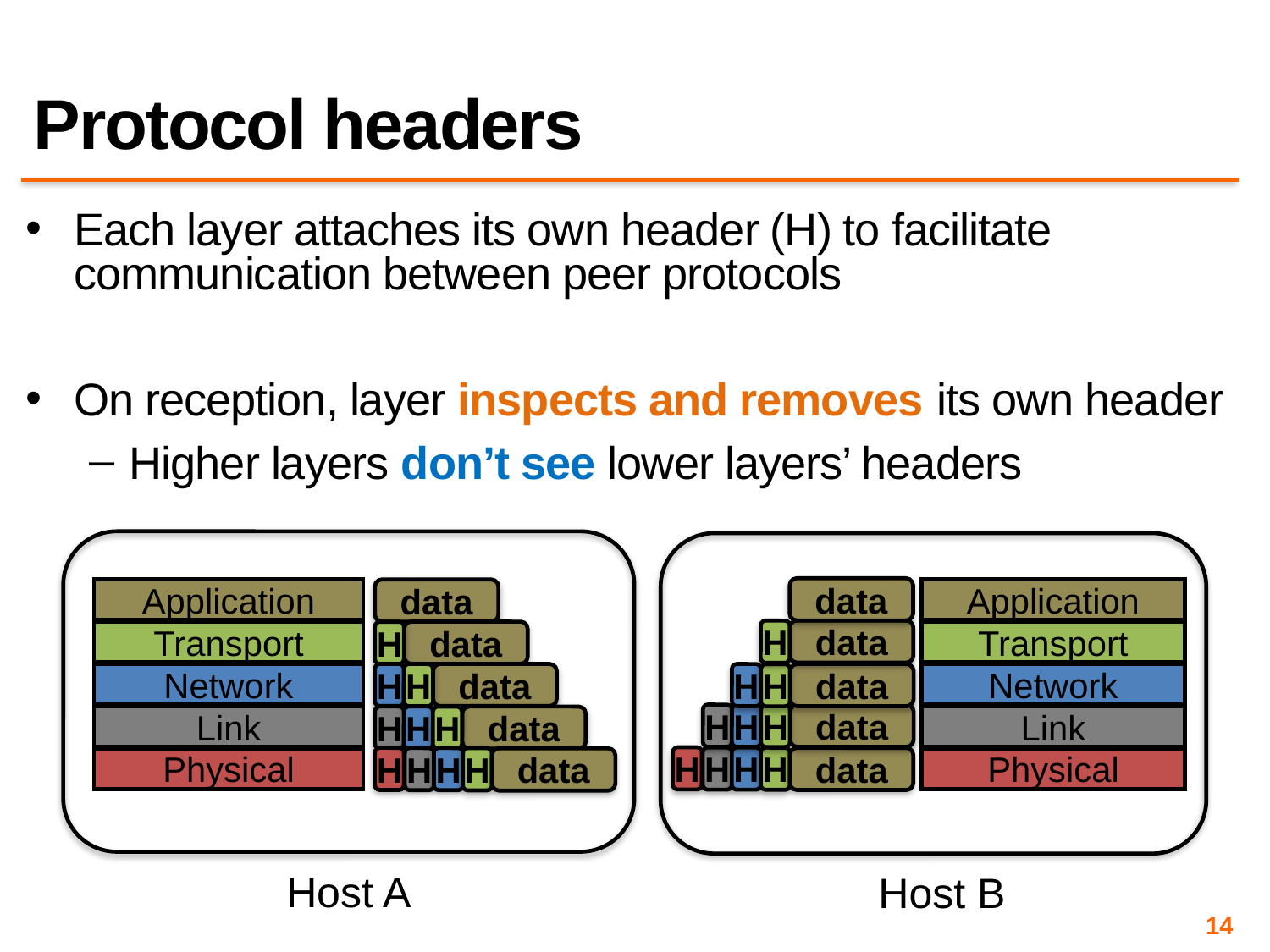

# Protocol headers
Each layer attaches its own header (H) to facilitate communication between peer protocols

On reception, layer inspects and removes its own header
Higher layers don’t see lower layers’ headers

data
Application
Application
data
data
H
Transport
Transport
data
H
Network
Network
H
data
H
H
data
H
H
H
data
H
Link
Link
H
H
data
H
H
H
H
H
H
data
H
H
H
Physical
Physical
data
Host A
Host B
14